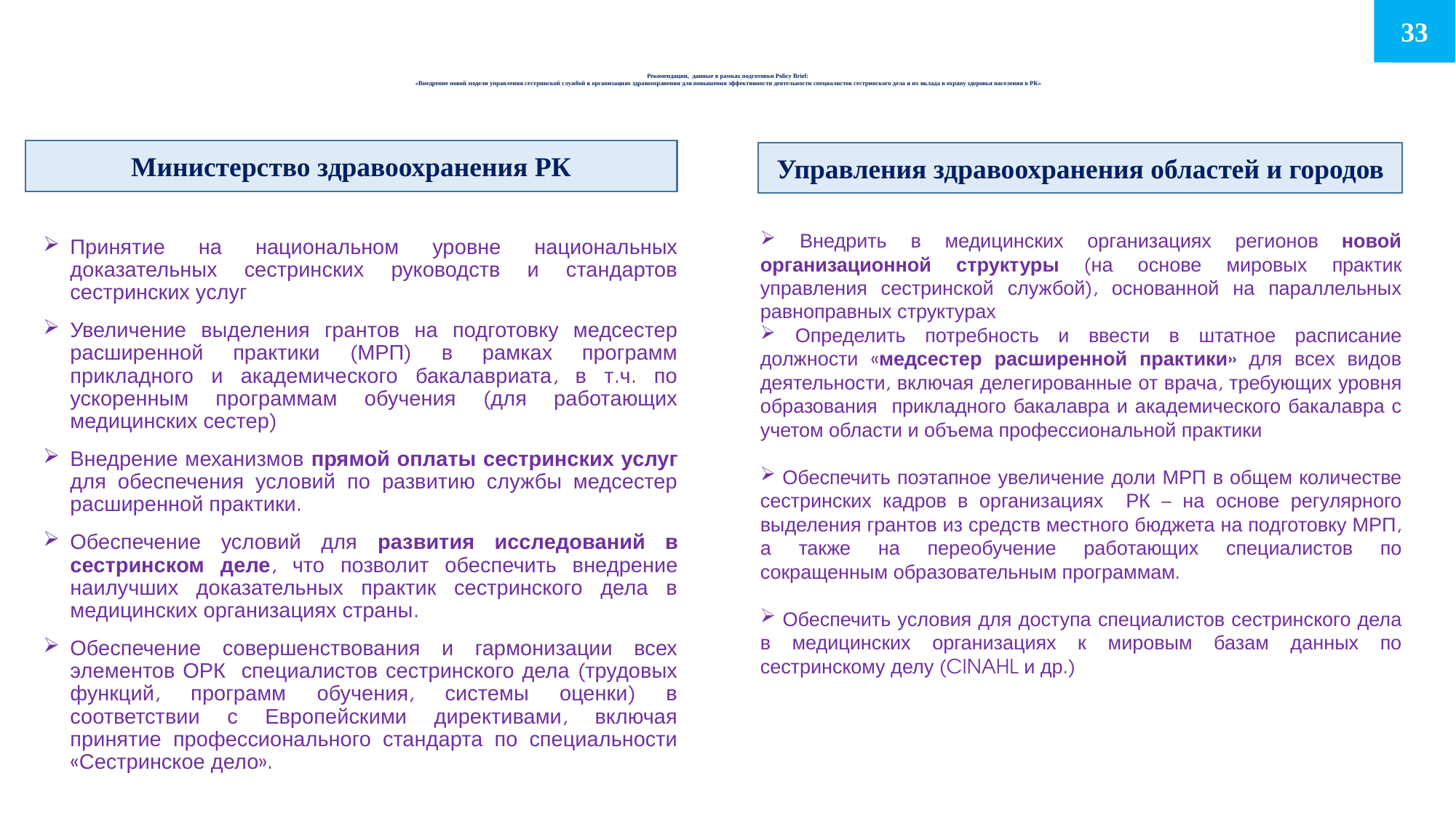

33
32
# Рекомендации,  данные в рамках подготовки Policy Brief: «Внедрение новой модели управления сестринской службой в организациях здравоохранения для повышения эффективности деятельности специалистов сестринского дела и их вклада в охрану здоровья населения в РК»
Министерство здравоохранения РК
Управления здравоохранения областей и городов
 Внедрить в медицинских организациях регионов новой организационной структуры (на основе мировых практик управления сестринской службой), основанной на параллельных равноправных структурах
 Определить потребность и ввести в штатное расписание должности «медсестер расширенной практики» для всех видов деятельности, включая делегированные от врача, требующих уровня образования  прикладного бакалавра и академического бакалавра с учетом области и объема профессиональной практики

 Обеспечить поэтапное увеличение доли МРП в общем количестве сестринских кадров в организациях  РК – на основе регулярного выделения грантов из средств местного бюджета на подготовку МРП, а также на переобучение работающих специалистов по сокращенным образовательным программам.

 Обеспечить условия для доступа специалистов сестринского дела в медицинских организациях к мировым базам данных по сестринскому делу (CINAHL и др.)

Принятие на национальном уровне национальных доказательных сестринских руководств и стандартов сестринских услуг
Увеличение выделения грантов на подготовку медсестер расширенной практики (МРП) в рамках программ прикладного и академического бакалавриата, в т.ч. по ускоренным программам обучения (для работающих медицинских сестер)
Внедрение механизмов прямой оплаты сестринских услуг для обеспечения условий по развитию службы медсестер расширенной практики.
Обеспечение условий для развития исследований в сестринском деле, что позволит обеспечить внедрение наилучших доказательных практик сестринского дела в медицинских организациях страны.
Обеспечение совершенствования и гармонизации всех элементов ОРК  специалистов сестринского дела (трудовых функций, программ обучения, системы оценки) в соответствии с Европейскими директивами, включая принятие профессионального стандарта по специальности «Сестринское дело».